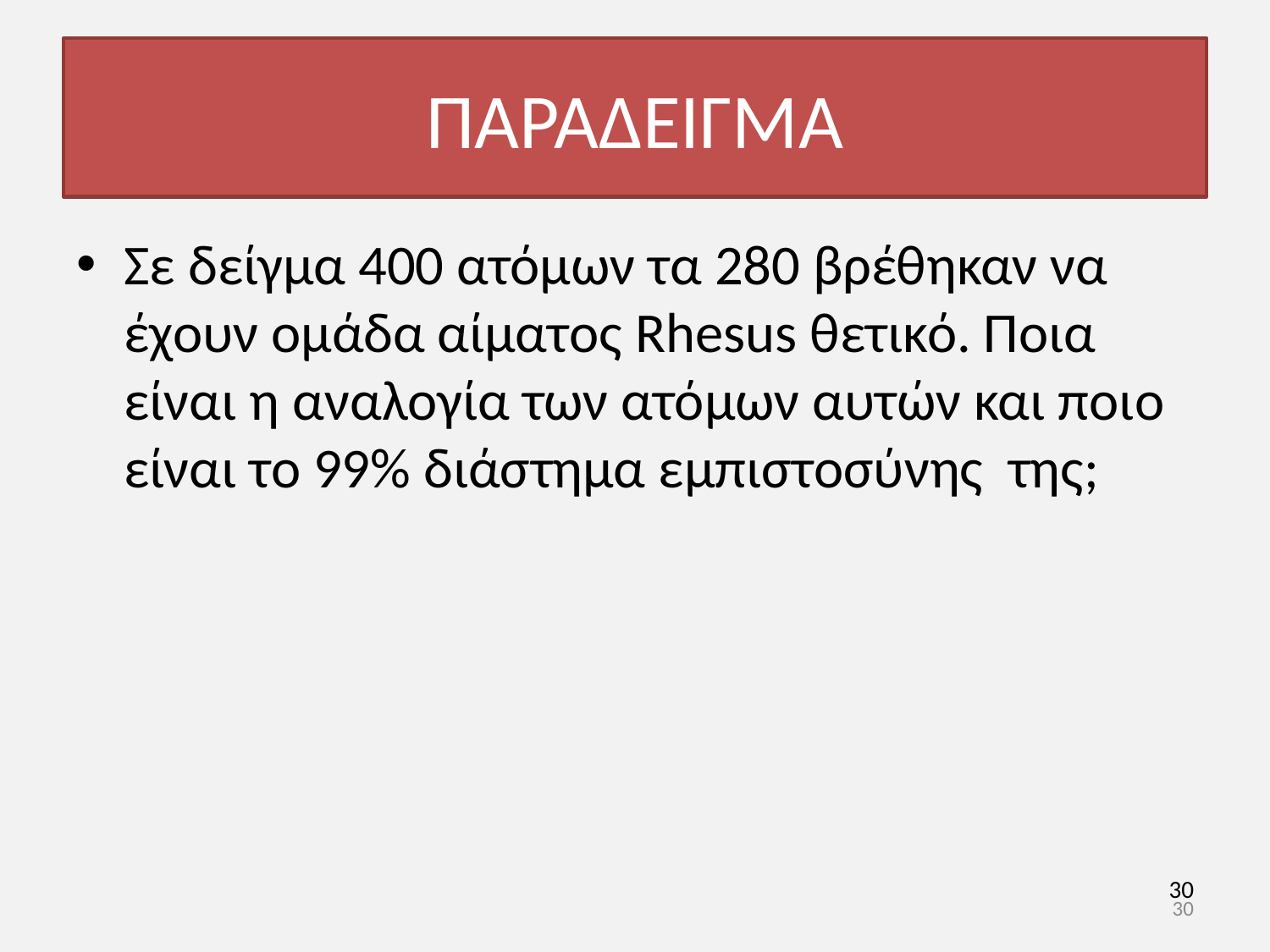

# ΠΑΡΑΔΕΙΓΜΑ
Σε δείγμα 400 ατόμων τα 280 βρέθηκαν να έχουν ομάδα αίματος Rhesus θετικό. Ποια είναι η αναλογία των ατόμων αυτών και ποιο είναι το 99% διάστημα εμπιστοσύνης  της;
30
30